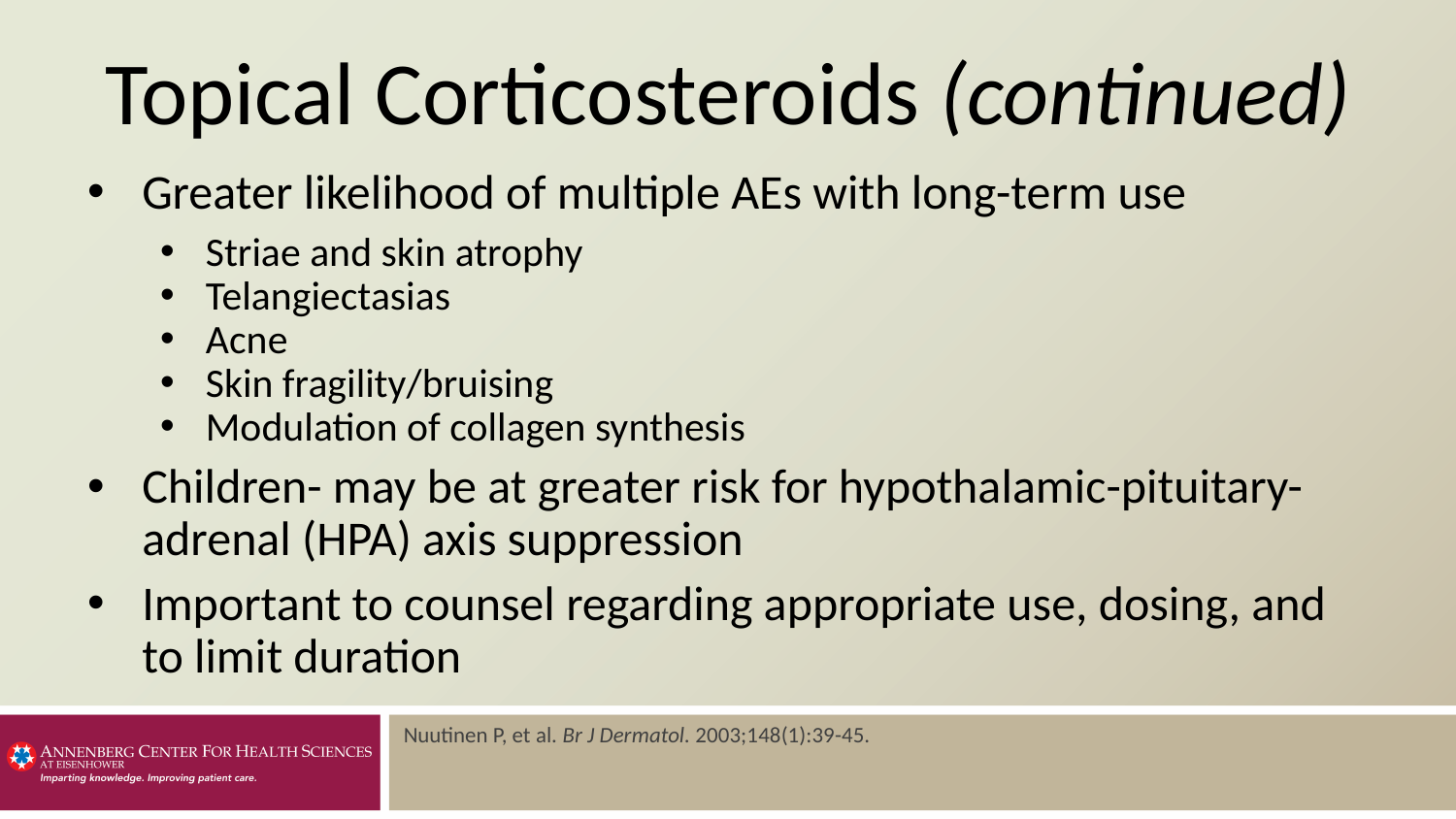

# Topical Corticosteroids (continued)
Greater likelihood of multiple AEs with long-term use
Striae and skin atrophy
Telangiectasias
Acne
Skin fragility/bruising
Modulation of collagen synthesis
Children- may be at greater risk for hypothalamic-pituitary-adrenal (HPA) axis suppression
Important to counsel regarding appropriate use, dosing, and to limit duration
Nuutinen P, et al. Br J Dermatol. 2003;148(1):39-45.